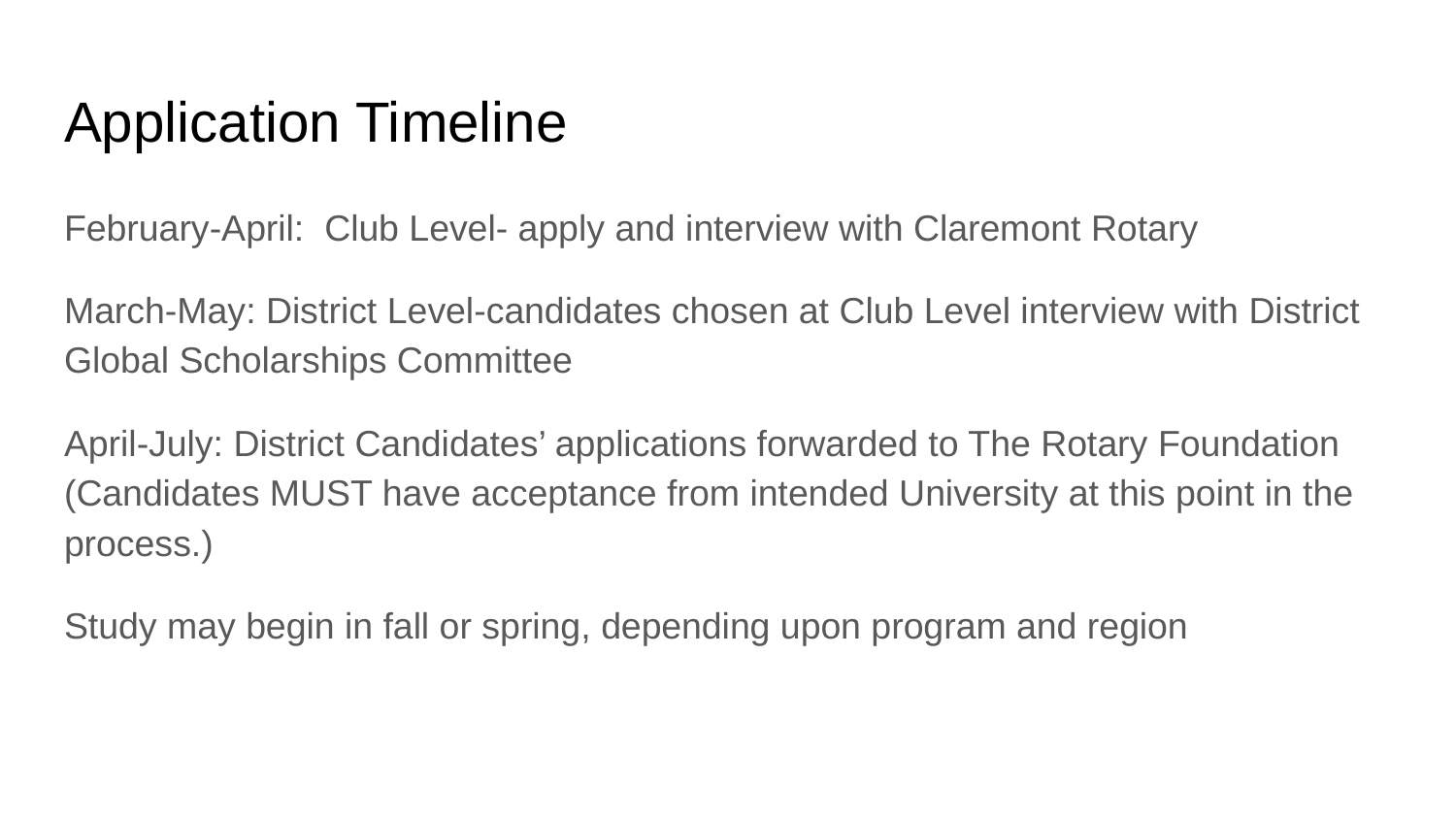

# Application Timeline
February-April:  Club Level- apply and interview with Claremont Rotary
March-May: District Level-candidates chosen at Club Level interview with District Global Scholarships Committee
April-July: District Candidates’ applications forwarded to The Rotary Foundation (Candidates MUST have acceptance from intended University at this point in the process.)
Study may begin in fall or spring, depending upon program and region